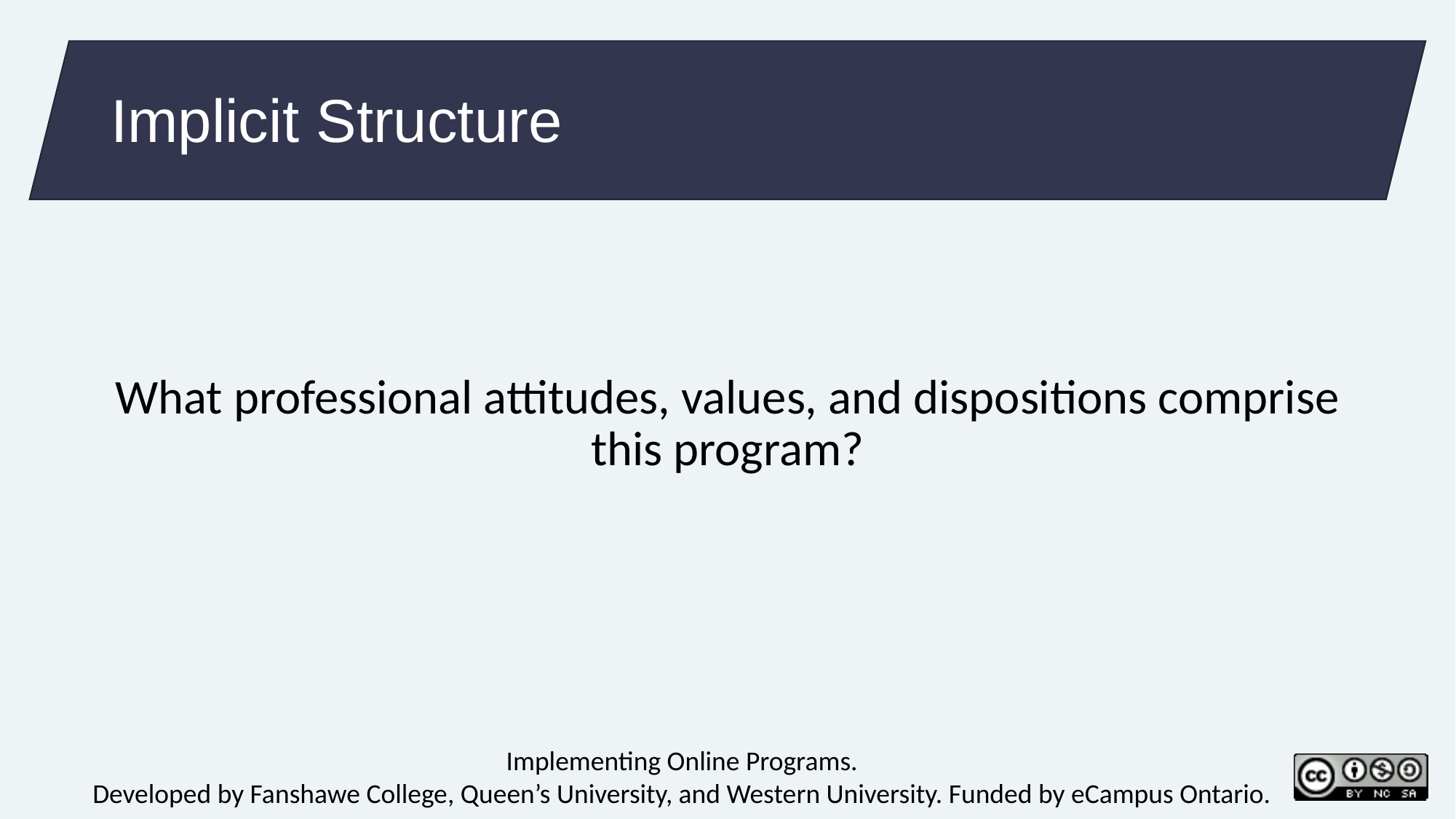

Implicit Structure
What professional attitudes, values, and dispositions comprise this program?